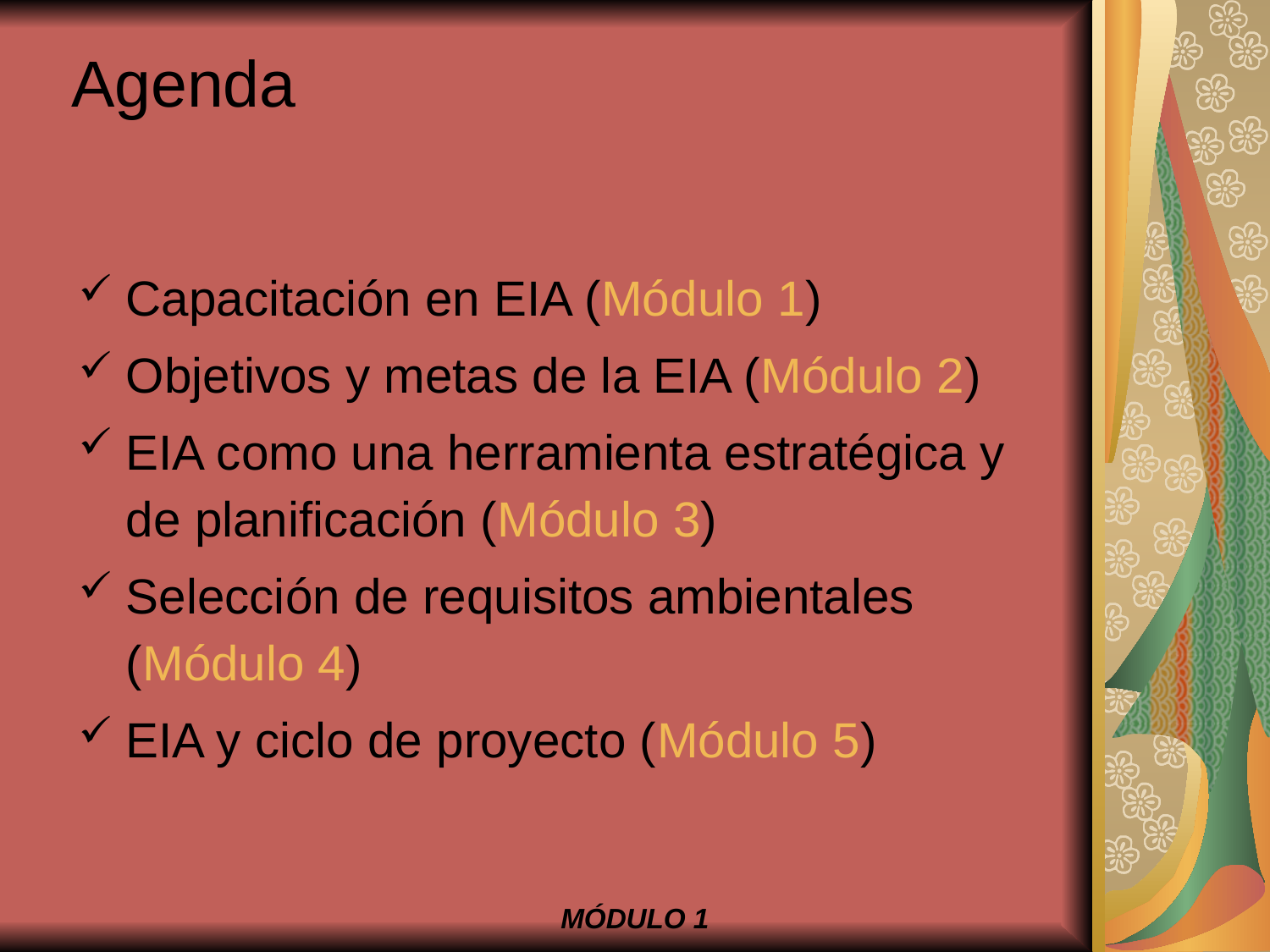

# Agenda
Capacitación en EIA (Módulo 1)
Objetivos y metas de la EIA (Módulo 2)
EIA como una herramienta estratégica y de planificación (Módulo 3)
Selección de requisitos ambientales (Módulo 4)
EIA y ciclo de proyecto (Módulo 5)
MÓDULO 1